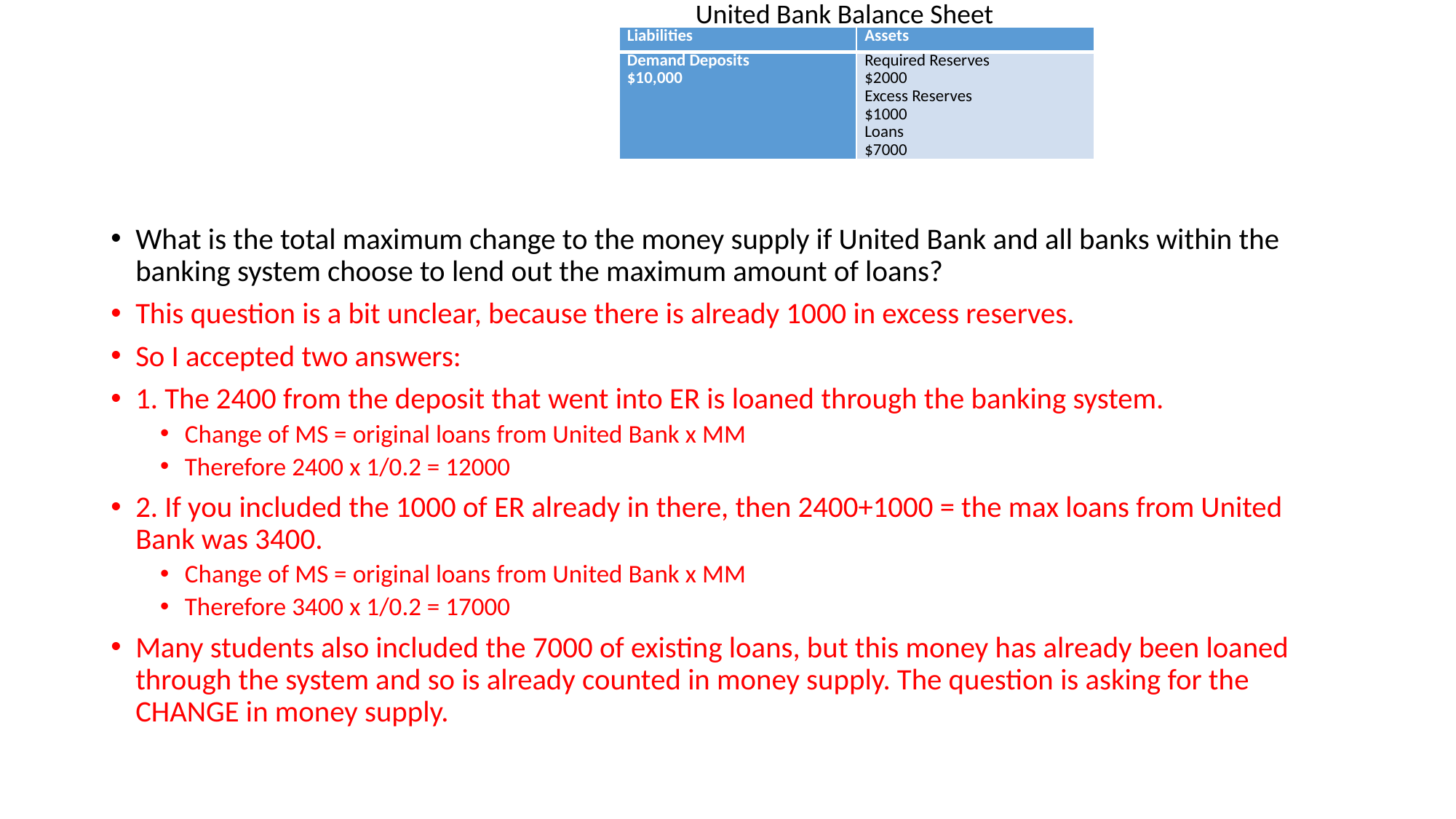

United Bank Balance Sheet
| Liabilities | Assets |
| --- | --- |
| Demand Deposits $10,000 | Required Reserves $2000 Excess Reserves $1000 Loans $7000 |
#
What is the total maximum change to the money supply if United Bank and all banks within the banking system choose to lend out the maximum amount of loans?
This question is a bit unclear, because there is already 1000 in excess reserves.
So I accepted two answers:
1. The 2400 from the deposit that went into ER is loaned through the banking system.
Change of MS = original loans from United Bank x MM
Therefore 2400 x 1/0.2 = 12000
2. If you included the 1000 of ER already in there, then 2400+1000 = the max loans from United Bank was 3400.
Change of MS = original loans from United Bank x MM
Therefore 3400 x 1/0.2 = 17000
Many students also included the 7000 of existing loans, but this money has already been loaned through the system and so is already counted in money supply. The question is asking for the CHANGE in money supply.